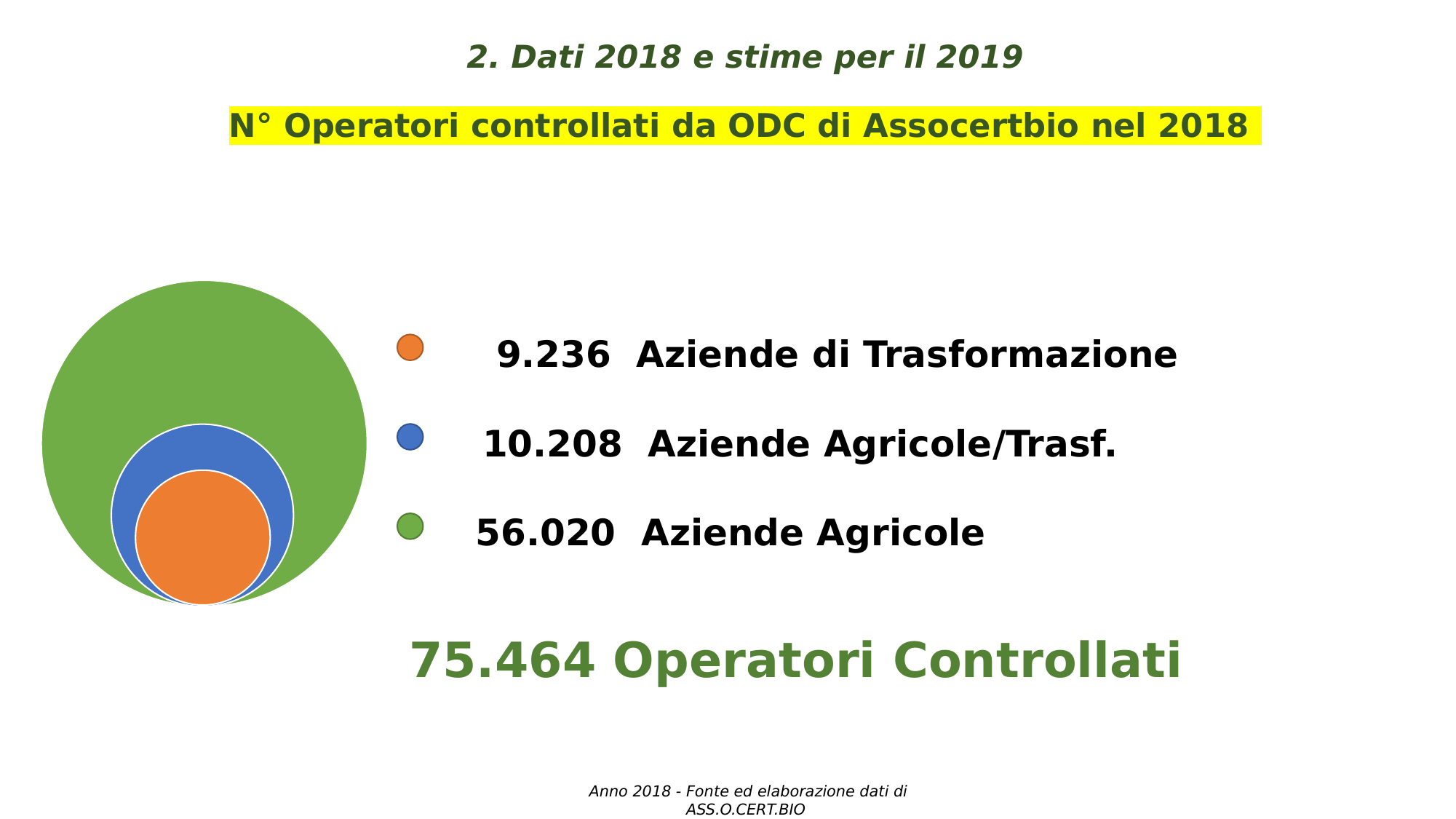

2. Dati 2018 e stime per il 2019

N° Operatori controllati da ODC di Assocertbio nel 2018

   9.236  Aziende di Trasformazione

  10.208  Aziende Agricole/Trasf.

56.020  Aziende Agricole

75.464 Operatori Controllati
Anno 2018 - Fonte ed elaborazione dati di ASS.O.CERT.BIO